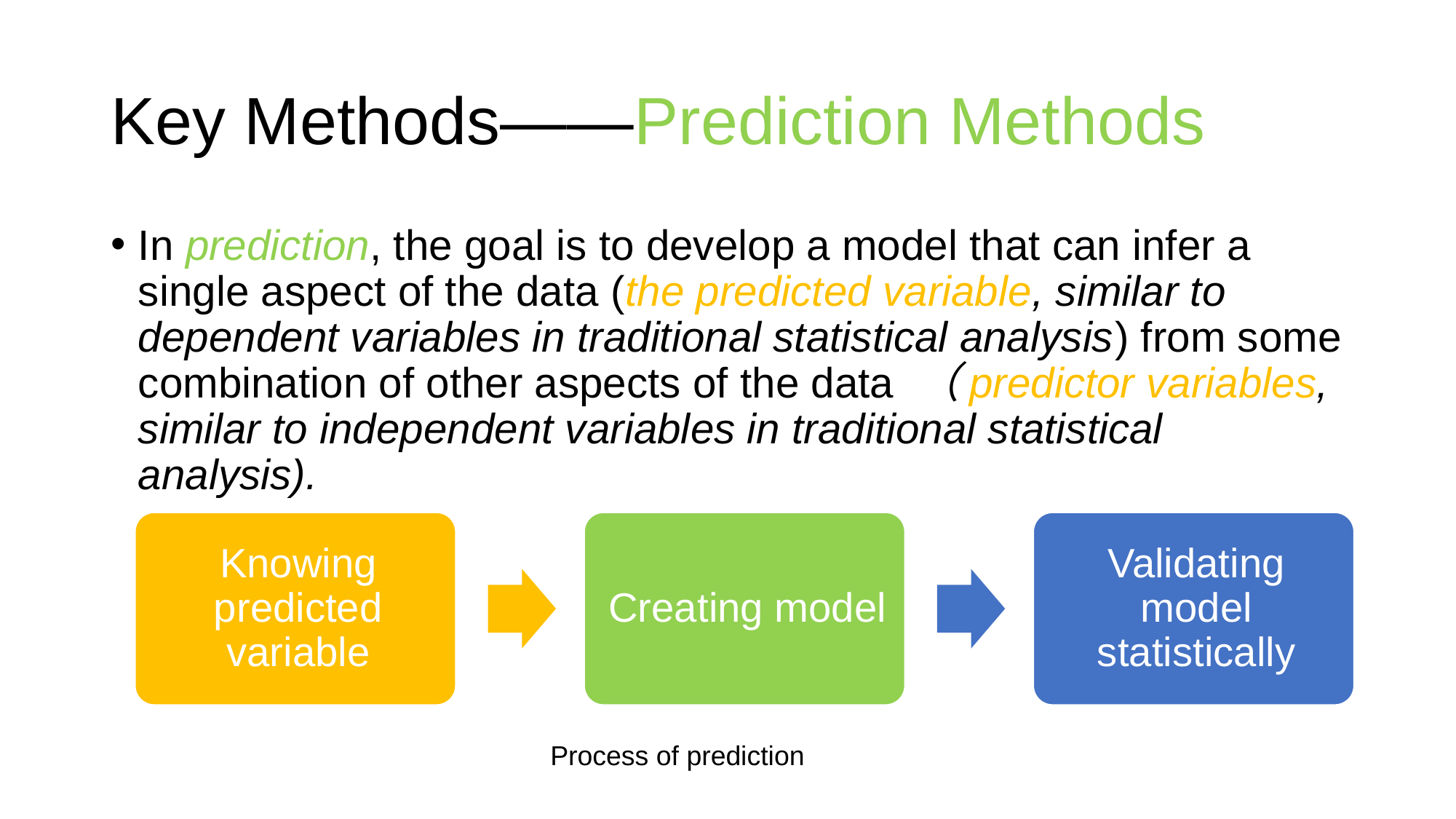

# Key Methods——Prediction Methods
In prediction, the goal is to develop a model that can infer a single aspect of the data (the predicted variable, similar to dependent variables in traditional statistical analysis) from some combination of other aspects of the data （predictor variables, similar to independent variables in traditional statistical analysis).
Knowing predicted variable

Creating model

Validating model statistically
Process of prediction